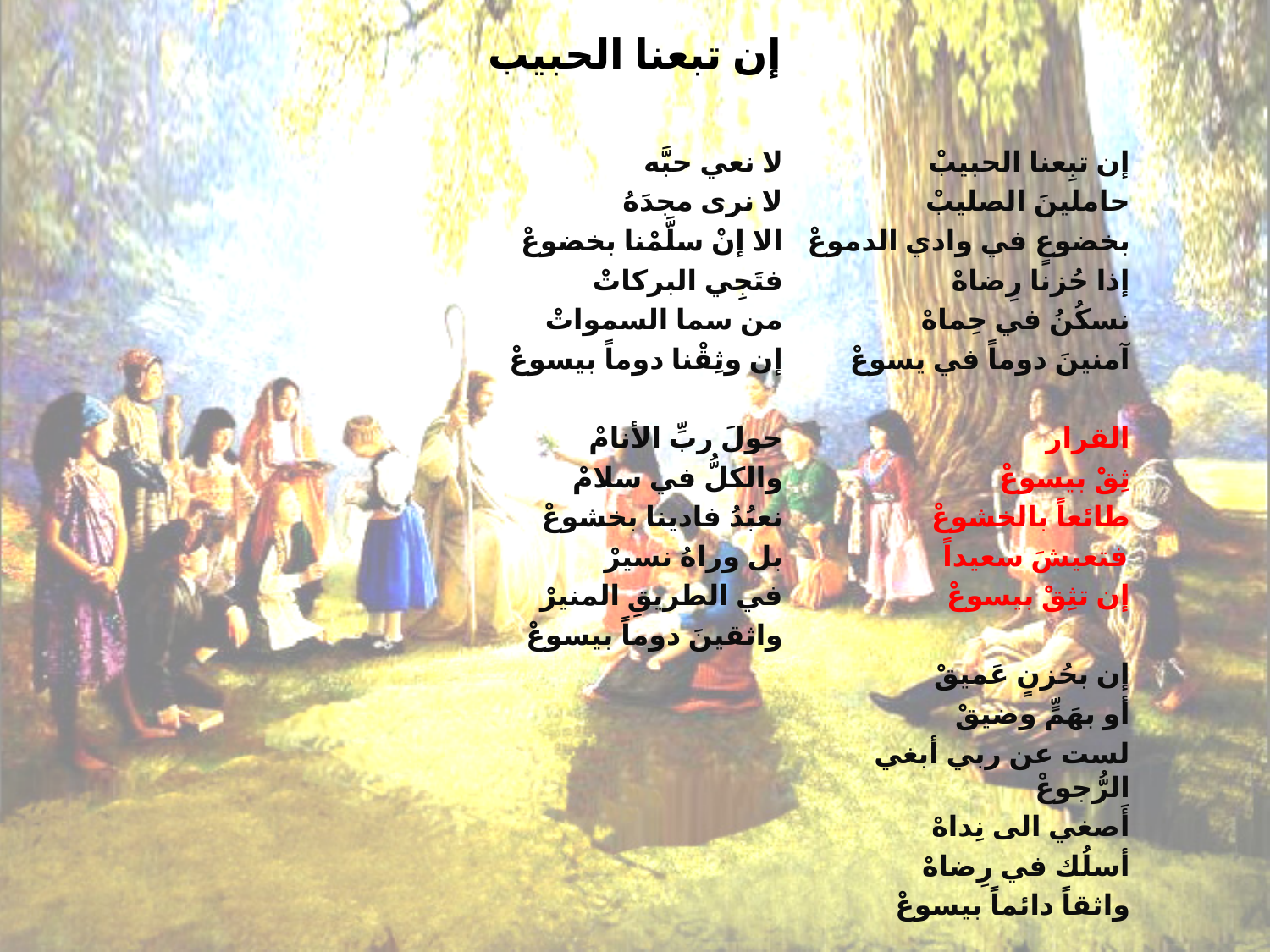

# إن تبعنا الحبيب
لا نعي حبَّه
لا نرى مجدَهُ
الا إنْ سلَّمْنا بخضوعْ
فتَجِي البركاتْ
من سما السمواتْ
إن وثِقْنا دوماً بيسوعْ

حولَ ربِّ الأنامْ
والكلُّ في سلامْ
نعبُدُ فادينا بخشوعْ
بل وراهُ نسيرْ
في الطريقِ المنيرْ
واثقينَ دوماً بيسوعْ

إن تبِعنا الحبيبْ
حاملينَ الصليبْ
بخضوعٍ في وادي الدموعْ
إذا حُزنا رِضاهْ
نسكُنُ في حِماهْ
آمنينَ دوماً في يسوعْ

القرار
ثِقْ بيسوعْ
طائعاً بالخشوعْ
فتعيشَ سعيداً
إن تثِقْ بيسوعْ

إن بحُزنٍ عَميقْ
أو بهَمٍّ وضيقْ
لست عن ربي أبغي الرُّجوعْ
أَصغي الى نِداهْ
أسلُك في رِضاهْ
واثقاً دائماً بيسوعْ